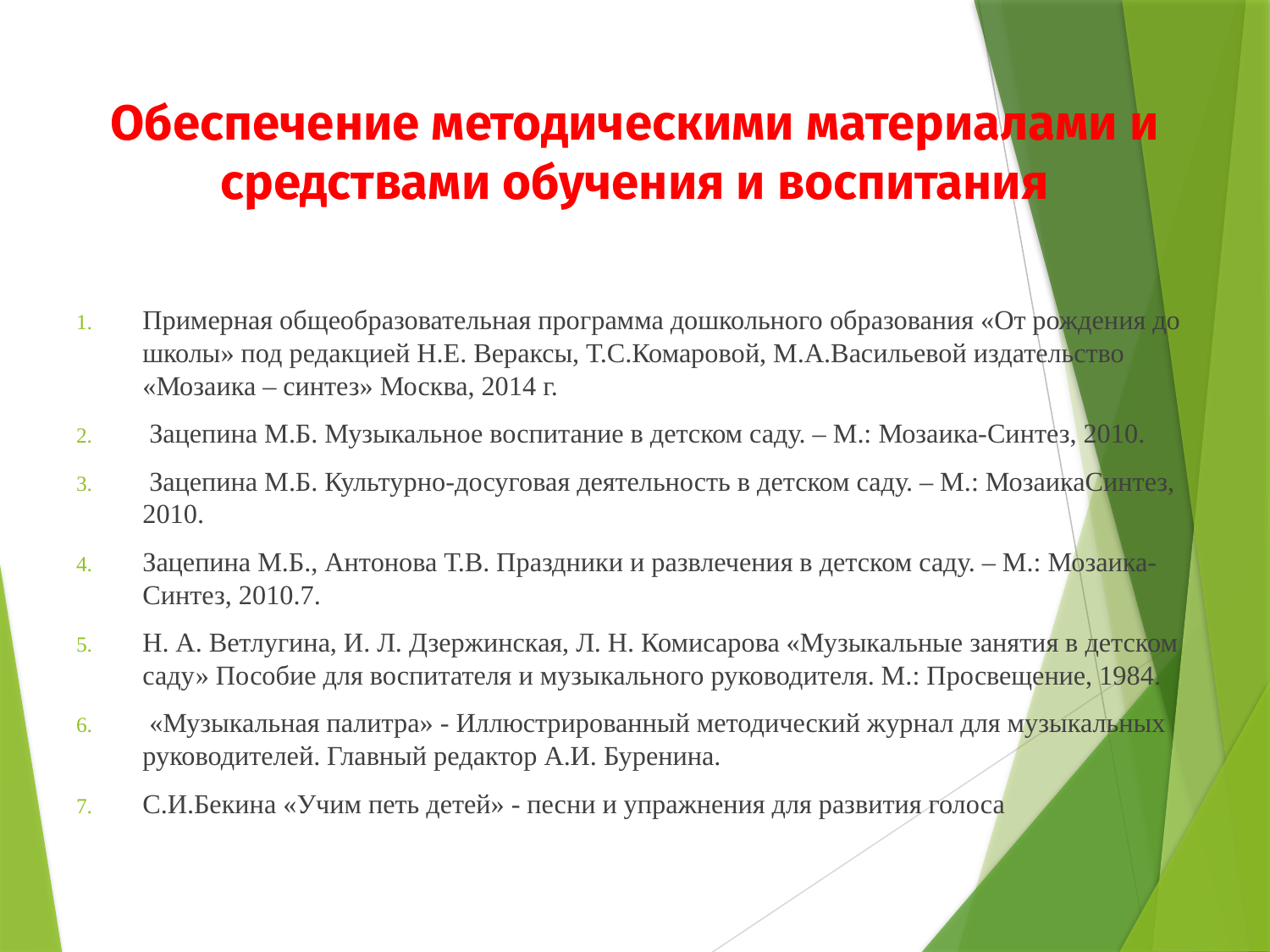

# Обеспечение методическими материалами и средствами обучения и воспитания
Примерная общеобразовательная программа дошкольного образования «От рождения до школы» под редакцией Н.Е. Вераксы, Т.С.Комаровой, М.А.Васильевой издательство «Мозаика – синтез» Москва, 2014 г.
 Зацепина М.Б. Музыкальное воспитание в детском саду. – М.: Мозаика-Синтез, 2010.
 Зацепина М.Б. Культурно-досуговая деятельность в детском саду. – М.: МозаикаСинтез, 2010.
Зацепина М.Б., Антонова Т.В. Праздники и развлечения в детском саду. – М.: Мозаика-Синтез, 2010.7.
Н. А. Ветлугина, И. Л. Дзержинская, Л. Н. Комисарова «Музыкальные занятия в детском саду» Пособие для воспитателя и музыкального руководителя. М.: Просвещение, 1984.
 «Музыкальная палитра» - Иллюстрированный методический журнал для музыкальных руководителей. Главный редактор А.И. Буренина.
С.И.Бекина «Учим петь детей» - песни и упражнения для развития голоса